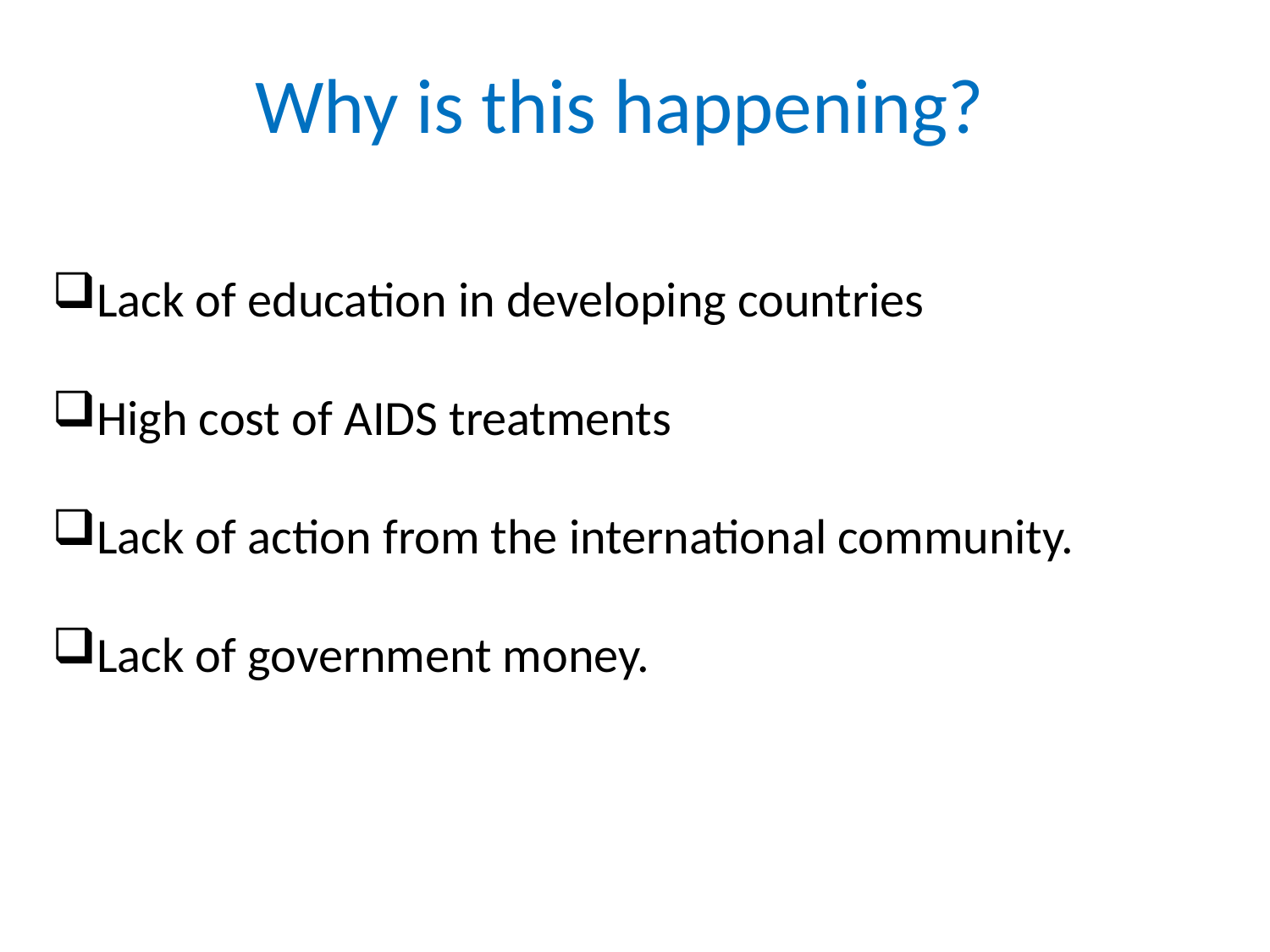

Why is this happening?

Lack of education in developing countries

High cost of AIDS treatments

Lack of action from the international community.

Lack of government money.